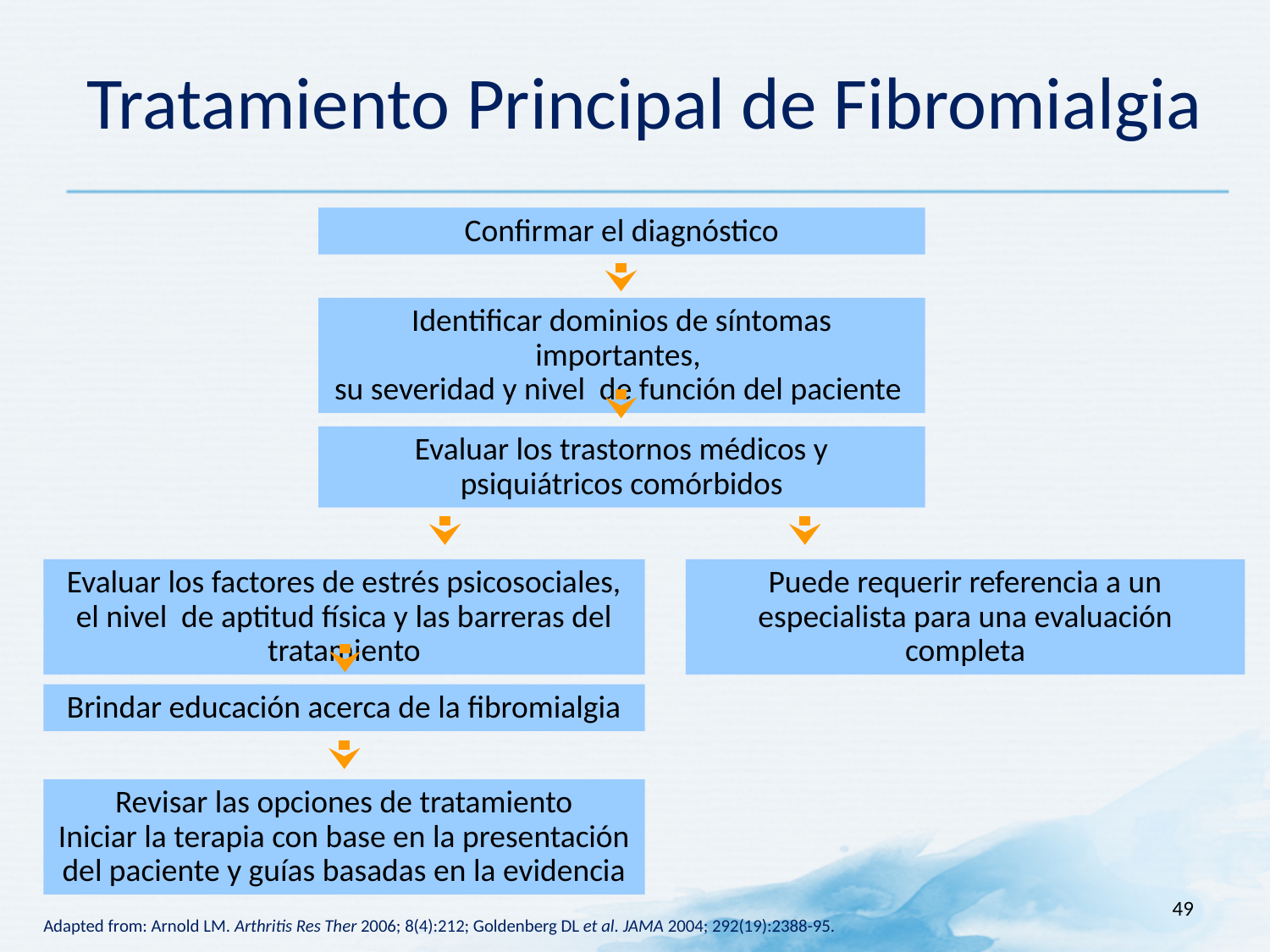

# Tratamiento Principal de Fibromialgia
Confirmar el diagnóstico

Identificar dominios de síntomas importantes,
su severidad y nivel  de función del paciente

Evaluar los trastornos médicos y psiquiátricos comórbidos

Evaluar los factores de estrés psicosociales, el nivel  de aptitud física y las barreras del tratamiento
Puede requerir referencia a un especialista para una evaluación completa

Brindar educación acerca de la fibromialgia

Revisar las opciones de tratamiento
Iniciar la terapia con base en la presentación del paciente y guías basadas en la evidencia
49
Adapted from: Arnold LM. Arthritis Res Ther 2006; 8(4):212; Goldenberg DL et al. JAMA 2004; 292(19):2388-95.